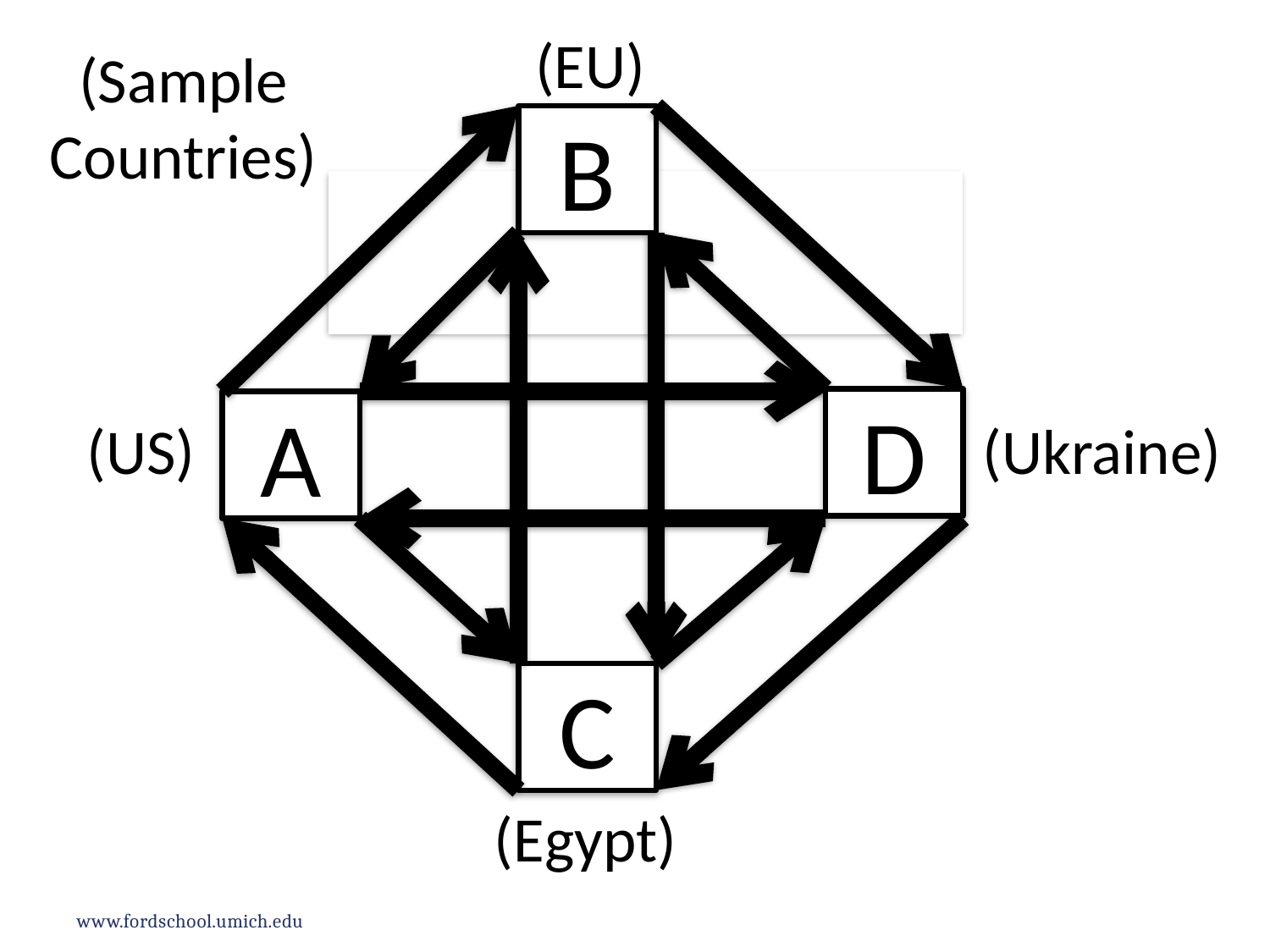

(EU)
(Sample Countries)
B

D
A
(US)
(Ukraine)
C
(Egypt)